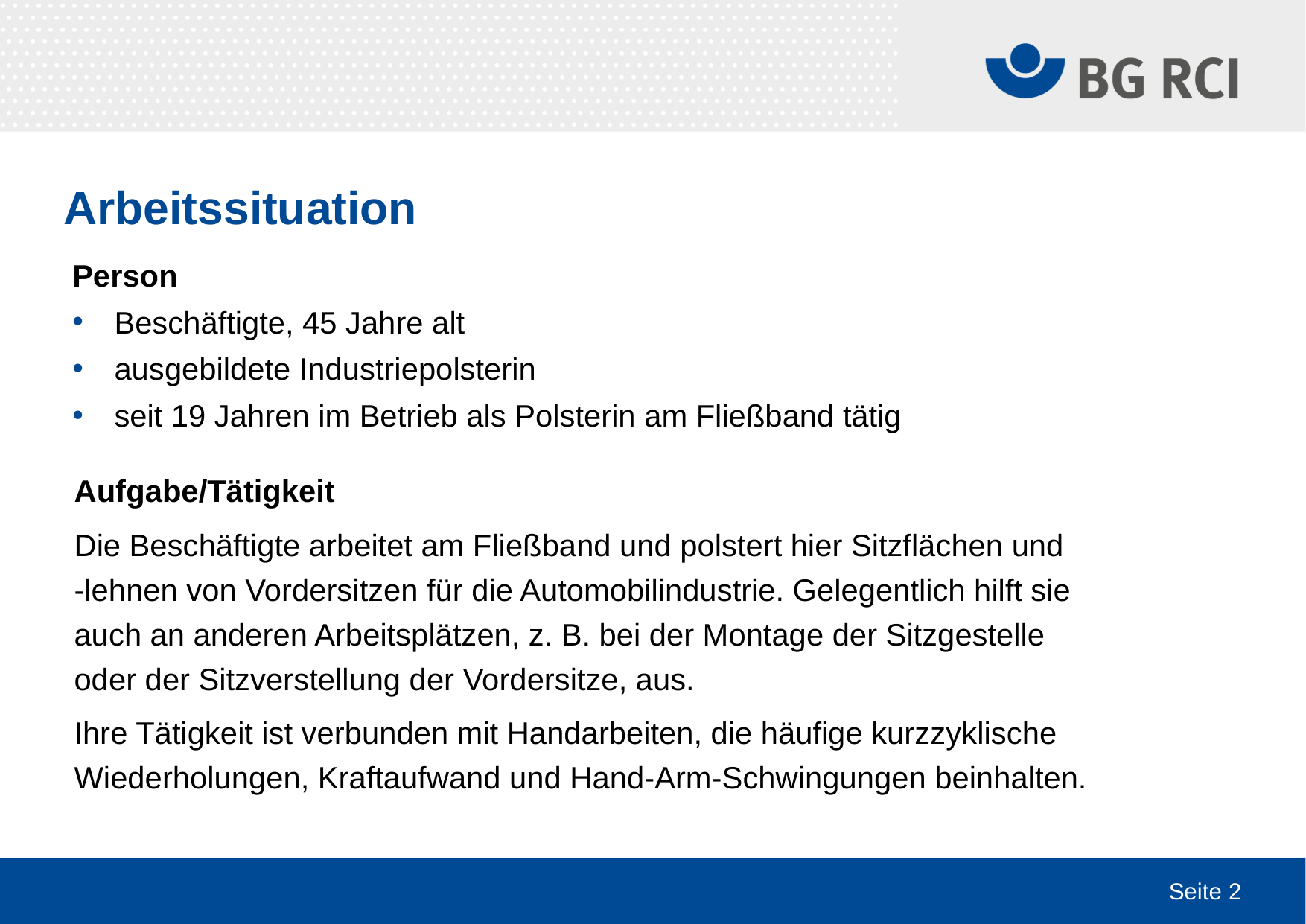

Arbeitssituation
Person
Beschäftigte, 45 Jahre alt
ausgebildete Industriepolsterin
seit 19 Jahren im Betrieb als Polsterin am Fließband tätig
Aufgabe/Tätigkeit
Die Beschäftigte arbeitet am Fließband und polstert hier Sitzflächen und
-lehnen von Vordersitzen für die Automobilindustrie. Gelegentlich hilft sie auch an anderen Arbeitsplätzen, z. B. bei der Montage der Sitzgestelle oder der Sitzverstellung der Vordersitze, aus.
Ihre Tätigkeit ist verbunden mit Handarbeiten, die häufige kurzzyklische Wiederholungen, Kraftaufwand und Hand-Arm-Schwingungen beinhalten.

Seite 2